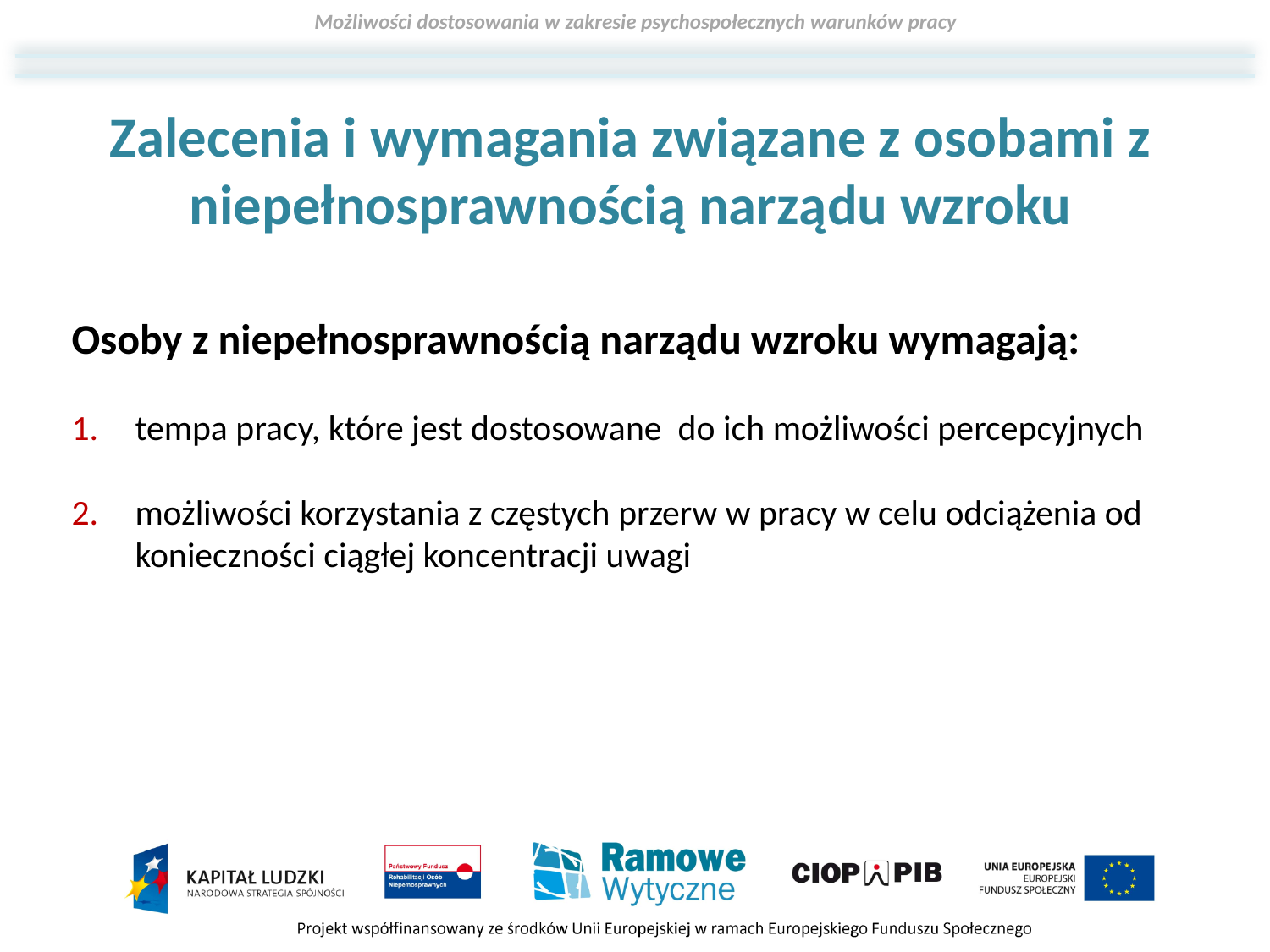

Zalecenia i wymagania związane z osobami z niepełnosprawnością narządu wzroku
Osoby z niepełnosprawnością narządu wzroku wymagają:

tempa pracy, które jest dostosowane  do ich możliwości percepcyjnych

możliwości korzystania z częstych przerw w pracy w celu odciążenia od konieczności ciągłej koncentracji uwagi